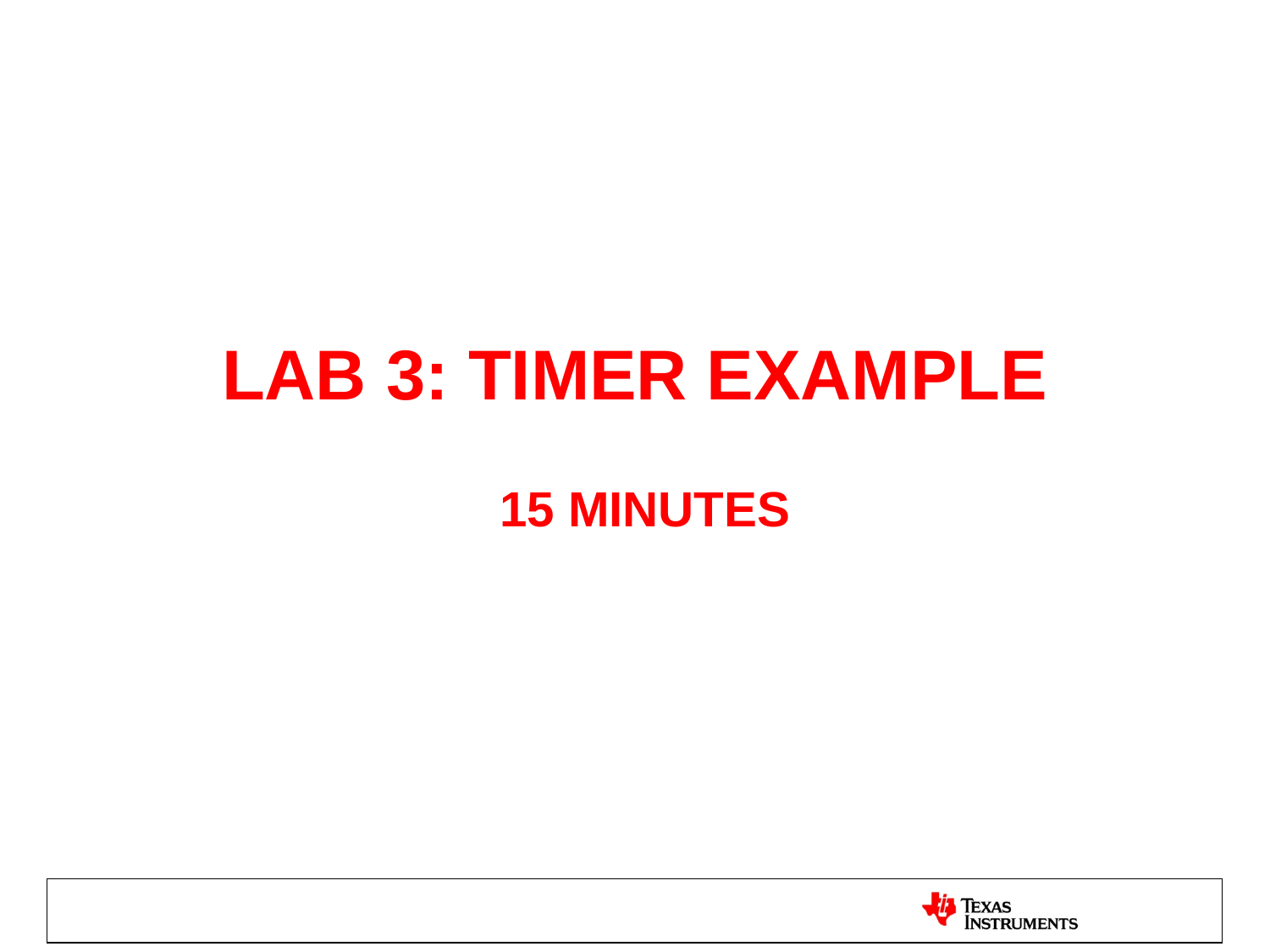

# Lab 3: TIMER EXAMPLE 15 minutes